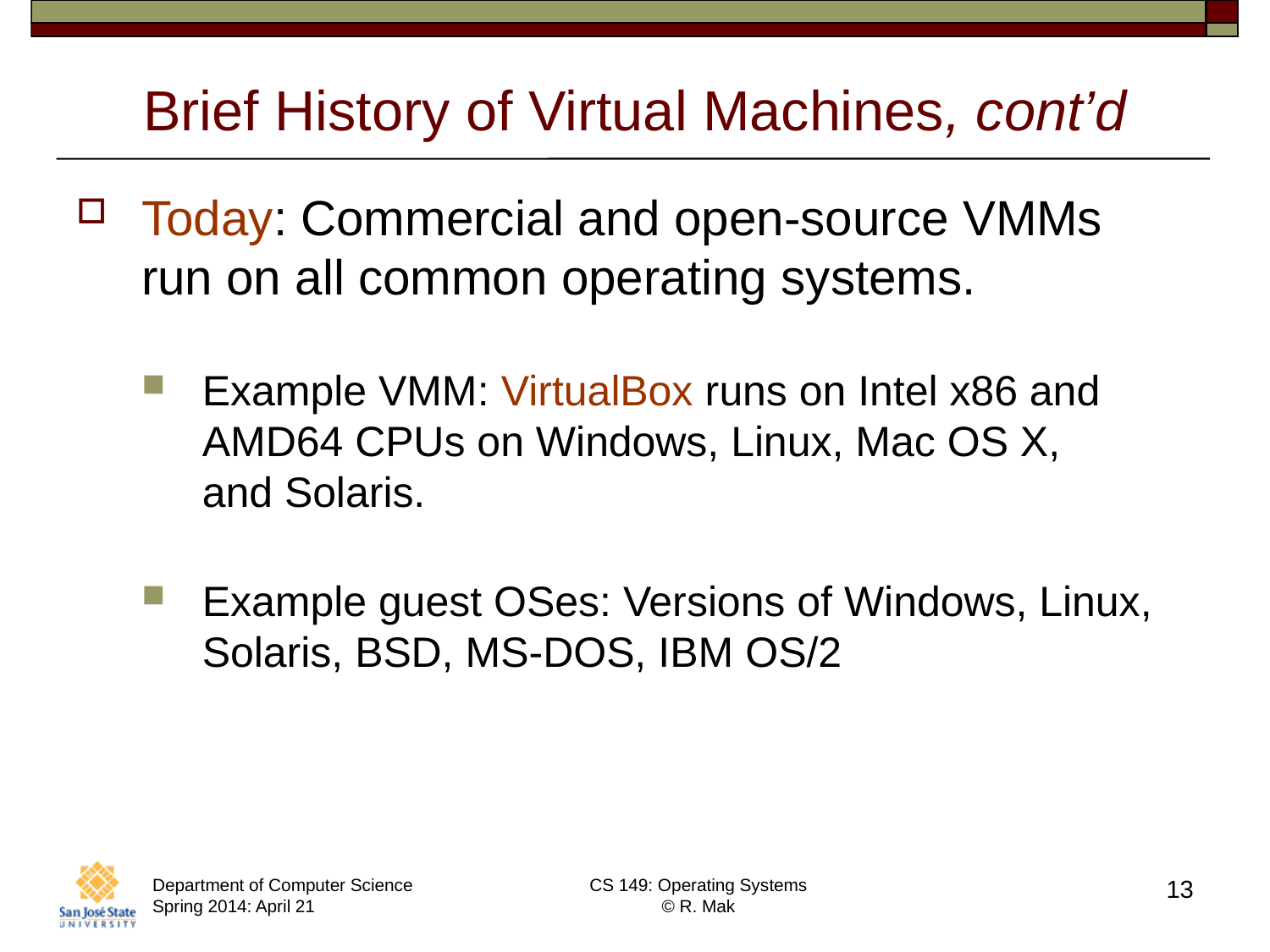

# Brief History of Virtual Machines, cont’d
Today: Commercial and open-source VMMs
run on all common operating systems.

Example VMM: VirtualBox runs on Intel x86 and AMD64 CPUs on Windows, Linux, Mac OS X,
and Solaris.

Example guest OSes: Versions of Windows, Linux, Solaris, BSD, MS-DOS, IBM OS/2

Department of Computer Science
Spring 2014: April 21
CS 149: Operating Systems
© R. Mak
13